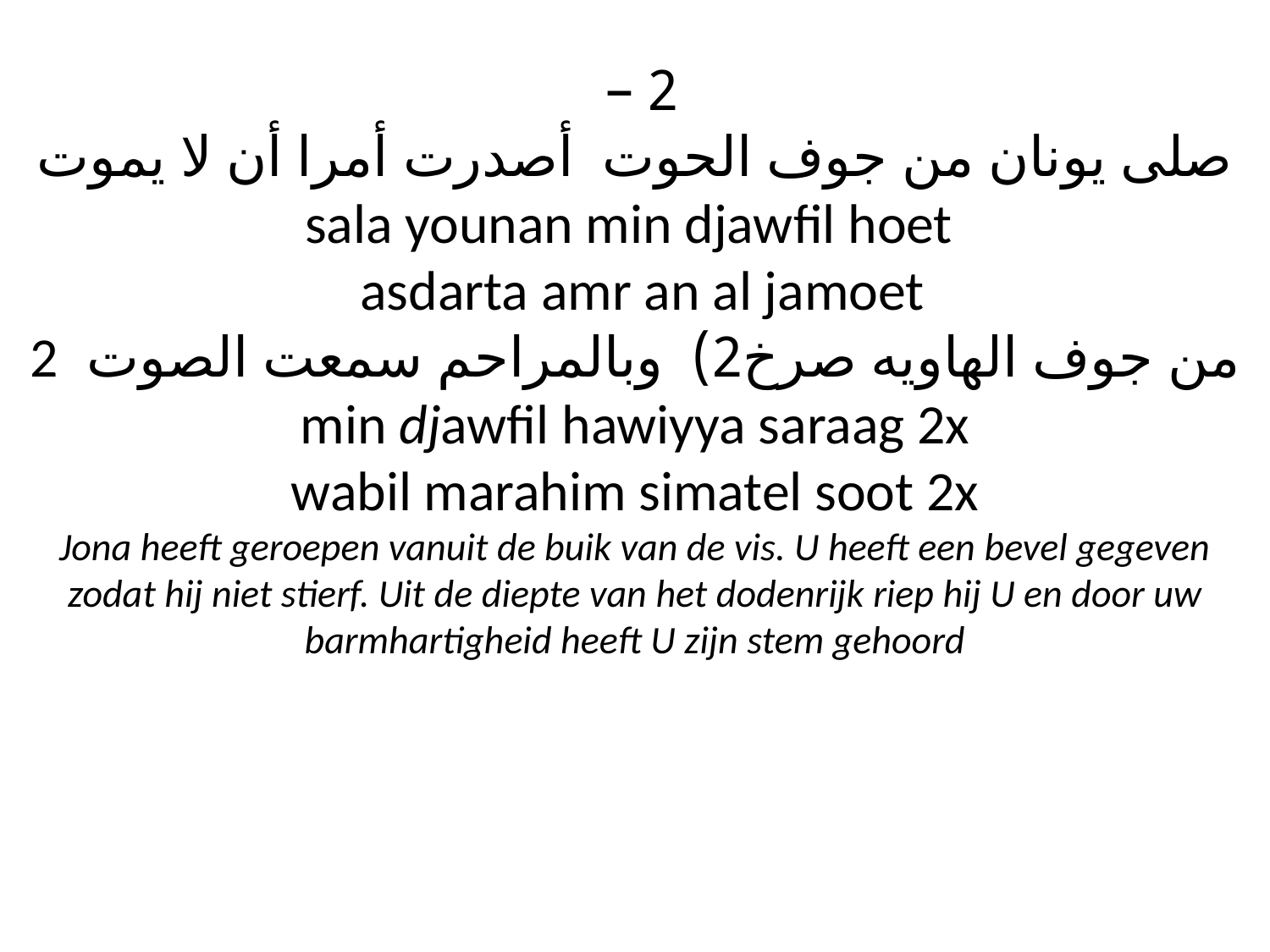

# 2 – صلى يونان من جوف الحوت  أصدرت أمرا أن لا يموت sala younan min djawfil hoet asdarta amr an al jamoet من جوف الهاويه صرخ2)  وبالمراحم سمعت الصوت  2 min djawfil hawiyya saraag 2x wabil marahim simatel soot 2x Jona heeft geroepen vanuit de buik van de vis. U heeft een bevel gegeven zodat hij niet stierf. Uit de diepte van het dodenrijk riep hij U en door uw barmhartigheid heeft U zijn stem gehoord